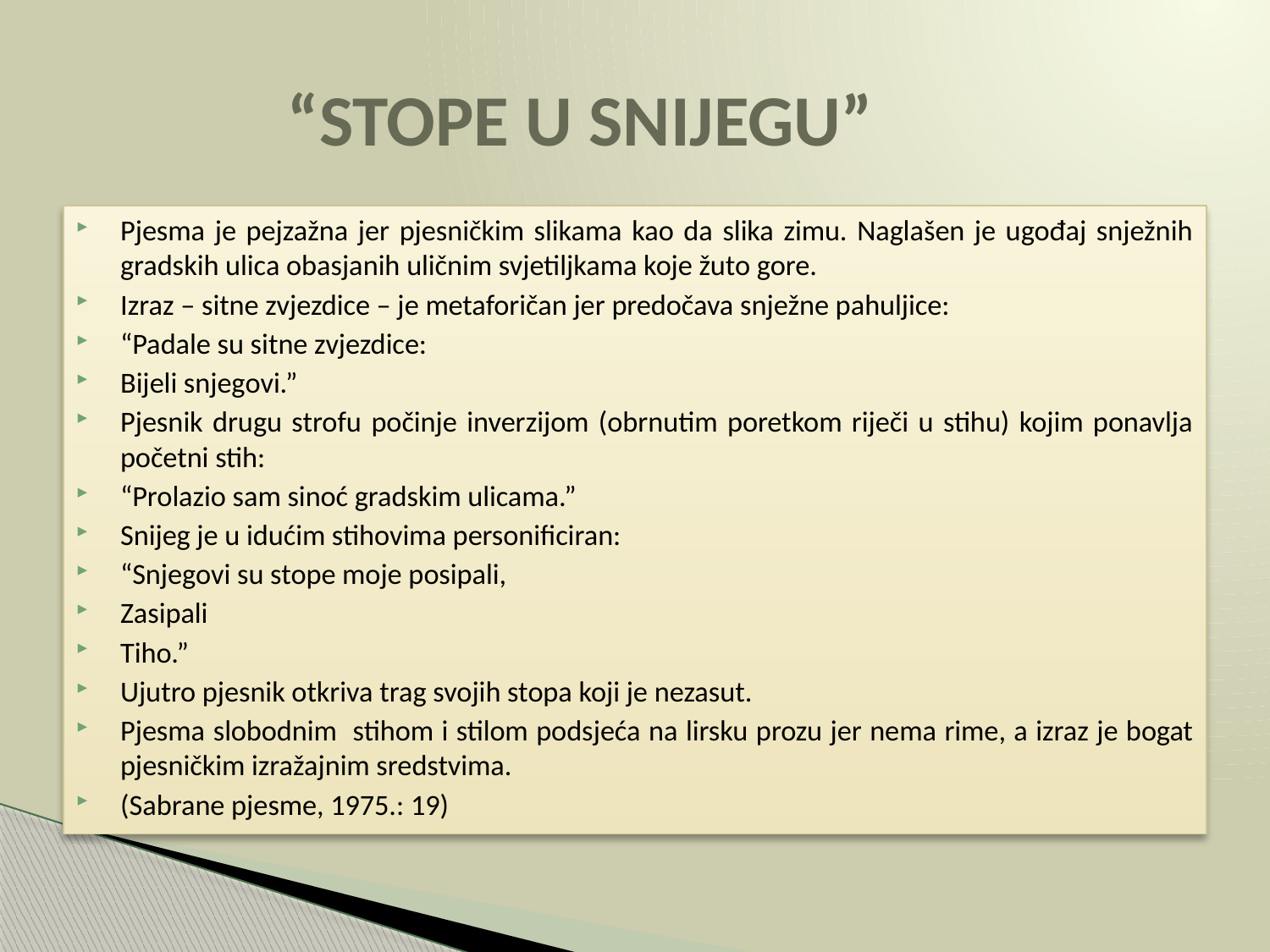

# “STOPE U SNIJEGU”
Pjesma je pejzažna jer pjesničkim slikama kao da slika zimu. Naglašen je ugođaj snježnih gradskih ulica obasjanih uličnim svjetiljkama koje žuto gore.
Izraz – sitne zvjezdice – je metaforičan jer predočava snježne pahuljice:
“Padale su sitne zvjezdice:
Bijeli snjegovi.”
Pjesnik drugu strofu počinje inverzijom (obrnutim poretkom riječi u stihu) kojim ponavlja početni stih:
“Prolazio sam sinoć gradskim ulicama.”
Snijeg je u idućim stihovima personificiran:
“Snjegovi su stope moje posipali,
Zasipali
Tiho.”
Ujutro pjesnik otkriva trag svojih stopa koji je nezasut.
Pjesma slobodnim  stihom i stilom podsjeća na lirsku prozu jer nema rime, a izraz je bogat pjesničkim izražajnim sredstvima.
(Sabrane pjesme, 1975.: 19)